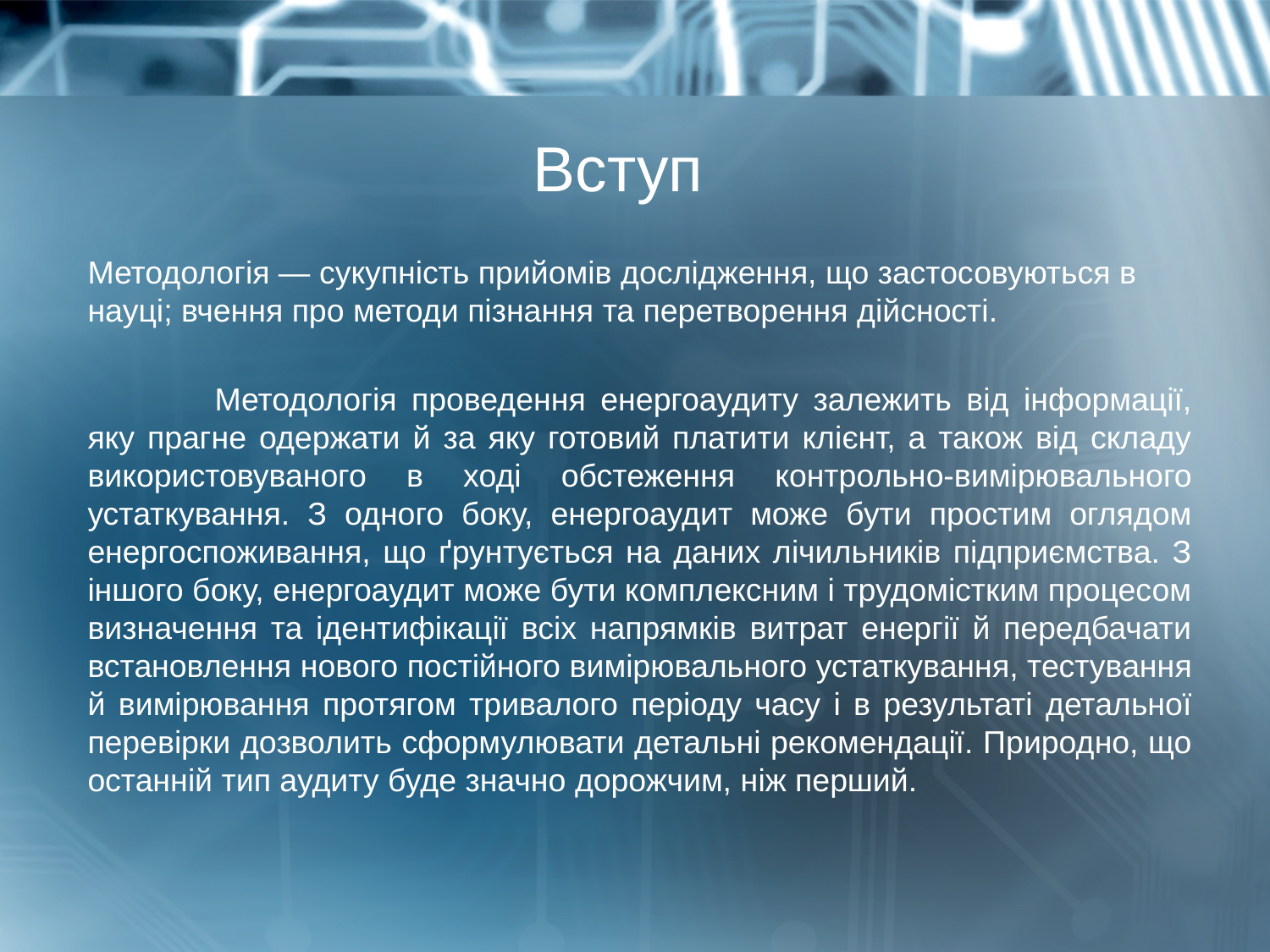

# Вступ
Методологія — сукупність прийомів дослідження, що застосовуються в науці; вчення про методи пізнання та перетворення дійсності.

	Методологія проведення енергоаудиту залежить від інформації, яку прагне одержати й за яку готовий платити клієнт, а також від складу використовуваного в ході обстеження контрольно-вимірювального устаткування. З одного боку, енергоаудит може бути простим оглядом енергоспоживання, що ґрунтується на даних лічильників підприємства. З іншого боку, енергоаудит може бути комплексним і трудомістким процесом визначення та ідентифікації всіх напрямків витрат енергії й передбачати встановлення нового постійного вимірювального устаткування, тестування й вимірювання протягом тривалого періоду часу і в результаті детальної перевірки дозволить сформулювати детальні рекомендації. Природно, що останній тип аудиту буде значно дорожчим, ніж перший.